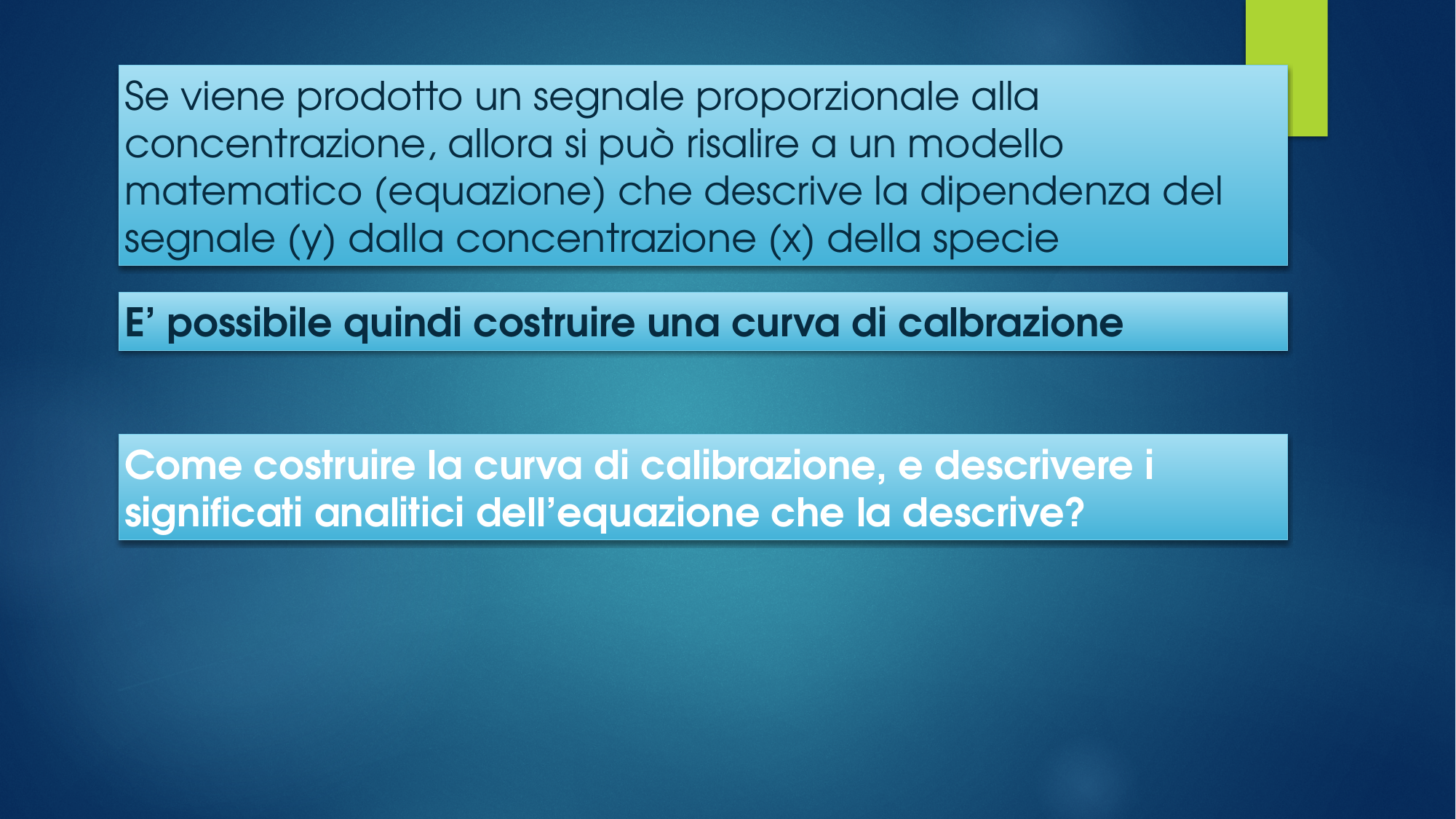

Se viene prodotto un segnale proporzionale alla concentrazione, allora si può risalire a un modello matematico (equazione) che descrive la dipendenza del segnale (y) dalla concentrazione (x) della specie
E’ possibile quindi costruire una curva di calbrazione
Come costruire la curva di calibrazione, e descrivere i significati analitici dell’equazione che la descrive?